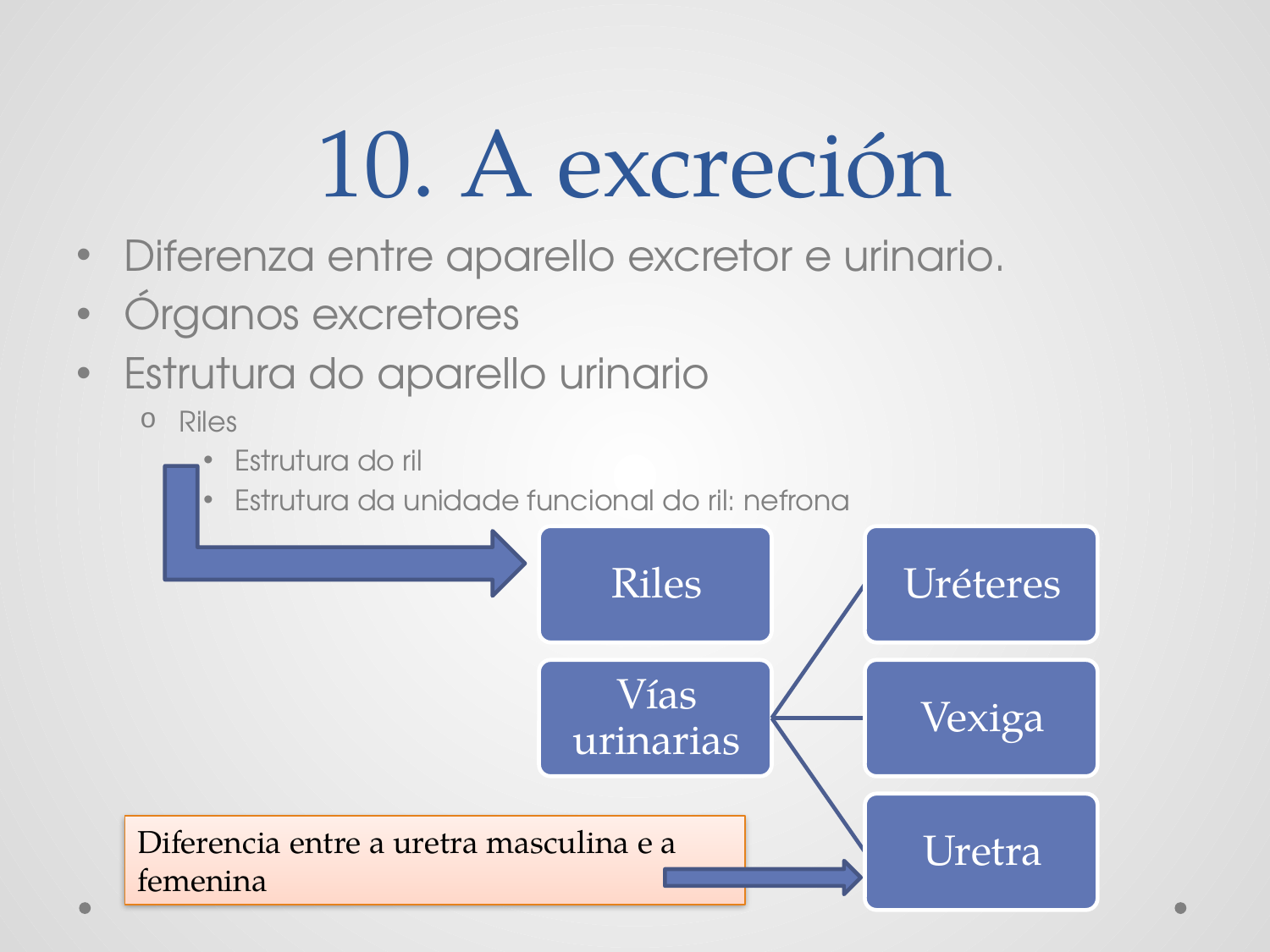

# 10. A excreción
Diferenza entre aparello excretor e urinario.
Órganos excretores
Estrutura do aparello urinario
Riles
Estrutura do ril
Estrutura da unidade funcional do ril: nefrona

Riles
Vías urinarias

Uréteres

Vexiga

Uretra
Diferencia entre a uretra masculina e a femenina